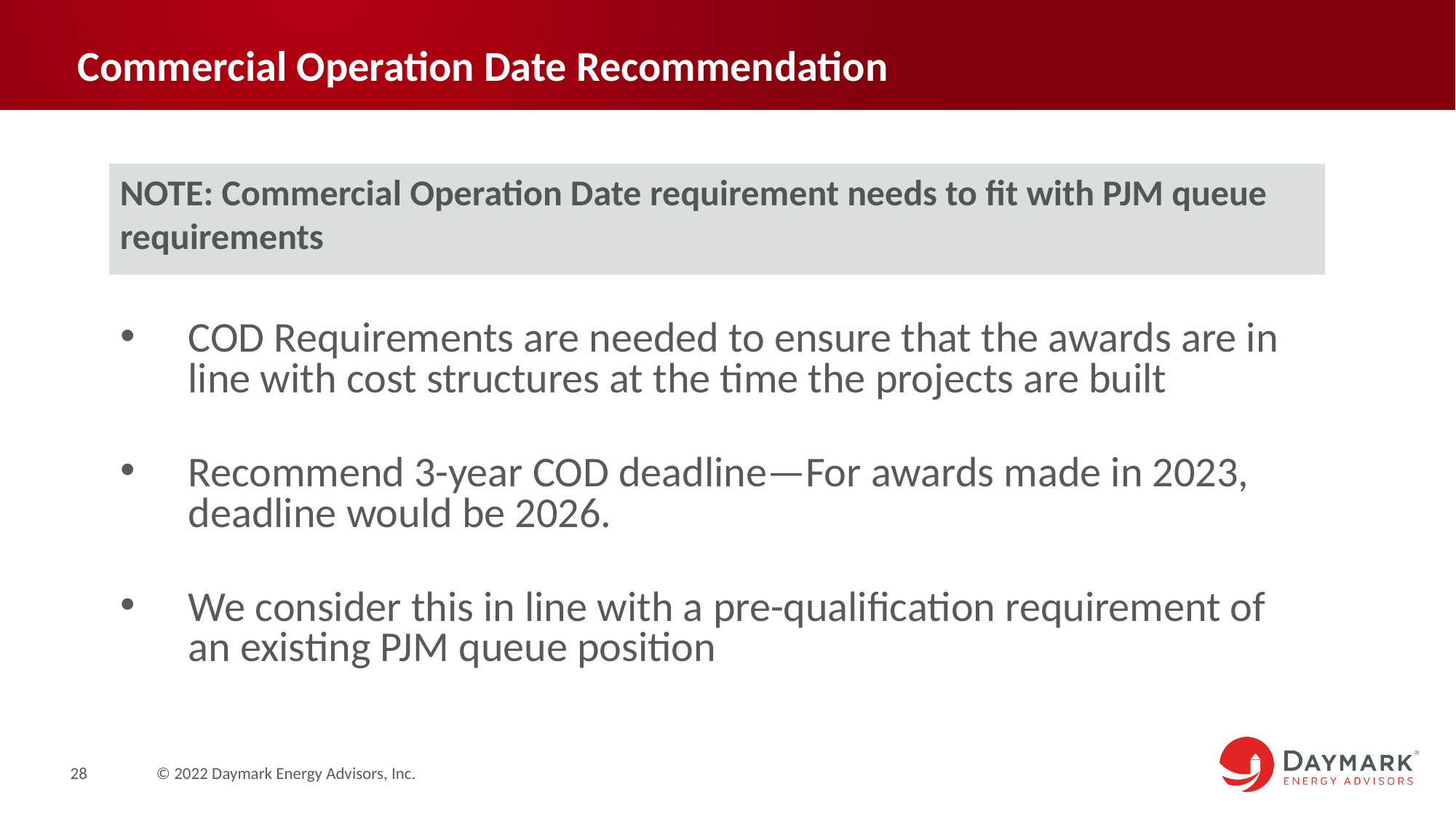

# Commercial Operation Date Recommendation

COD Requirements are needed to ensure that the awards are in line with cost structures at the time the projects are built

Recommend 3-year COD deadline—For awards made in 2023, deadline would be 2026.

We consider this in line with a pre-qualification requirement of an existing PJM queue position
NOTE: Commercial Operation Date requirement needs to fit with PJM queue requirements
28